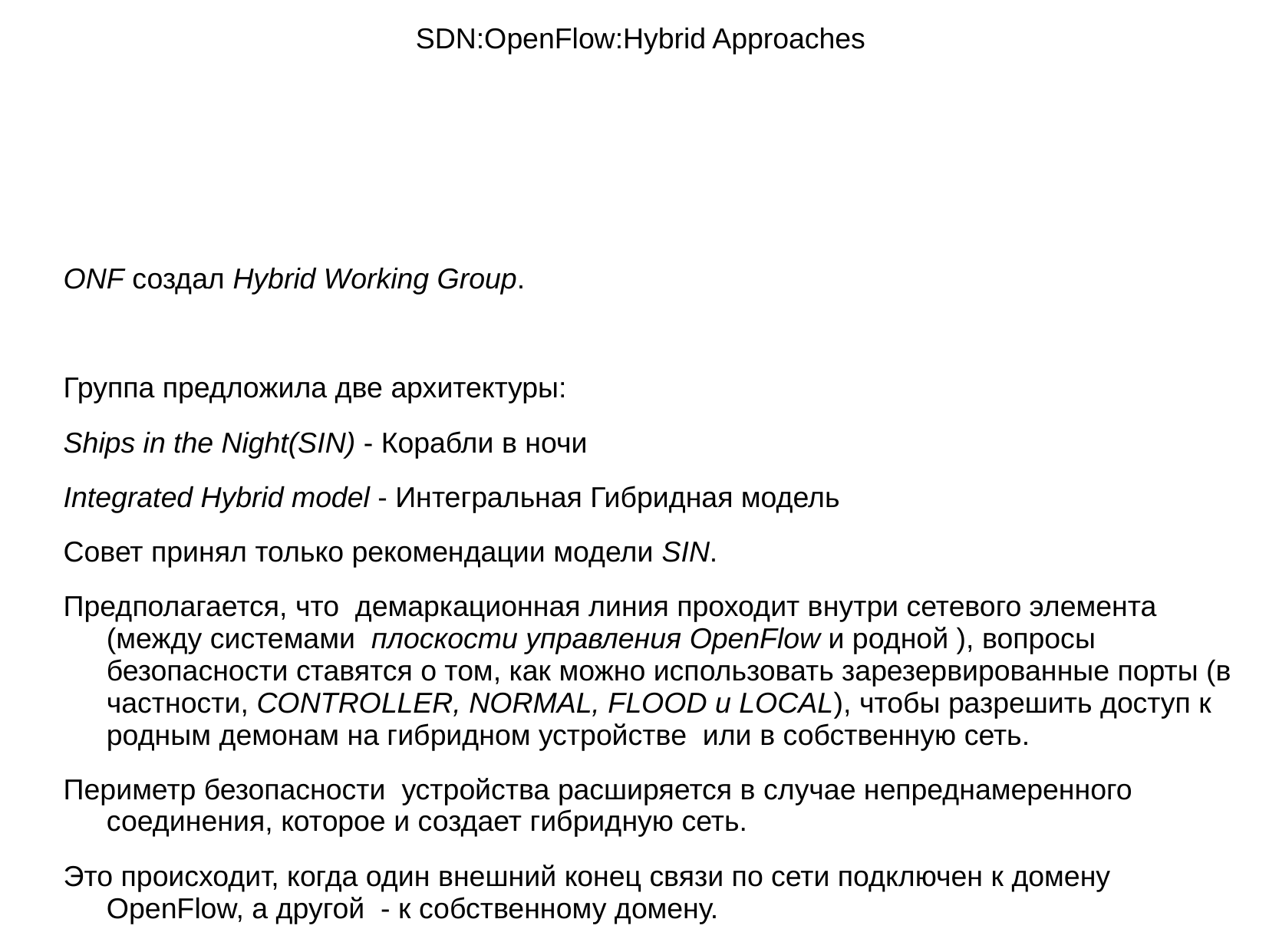

# SDN:OpenFlow:Hybrid Approaches
ONF создал Hybrid Working Group.

Группа предложила две архитектуры:
Ships in the Night(SIN) - Корабли в ночи
Integrated Hybrid model - Интегральная Гибридная модель
Совет принял только рекомендации модели SIN.
Предполагается, что  демаркационная линия проходит внутри сетевого элемента (между системами  плоскости управления OpenFlow и родной ), вопросы безопасности ставятся о том, как можно использовать зарезервированные порты (в частности, CONTROLLER, NORMAL, FLOOD и LOCAL), чтобы разрешить доступ к родным демонам на гибридном устройстве  или в собственную сеть.
Периметр безопасности  устройства расширяется в случае непреднамеренного соединения, которое и создает гибридную сеть.
Это происходит, когда один внешний конец связи по сети подключен к домену OpenFlow, а другой  - к собственному домену.